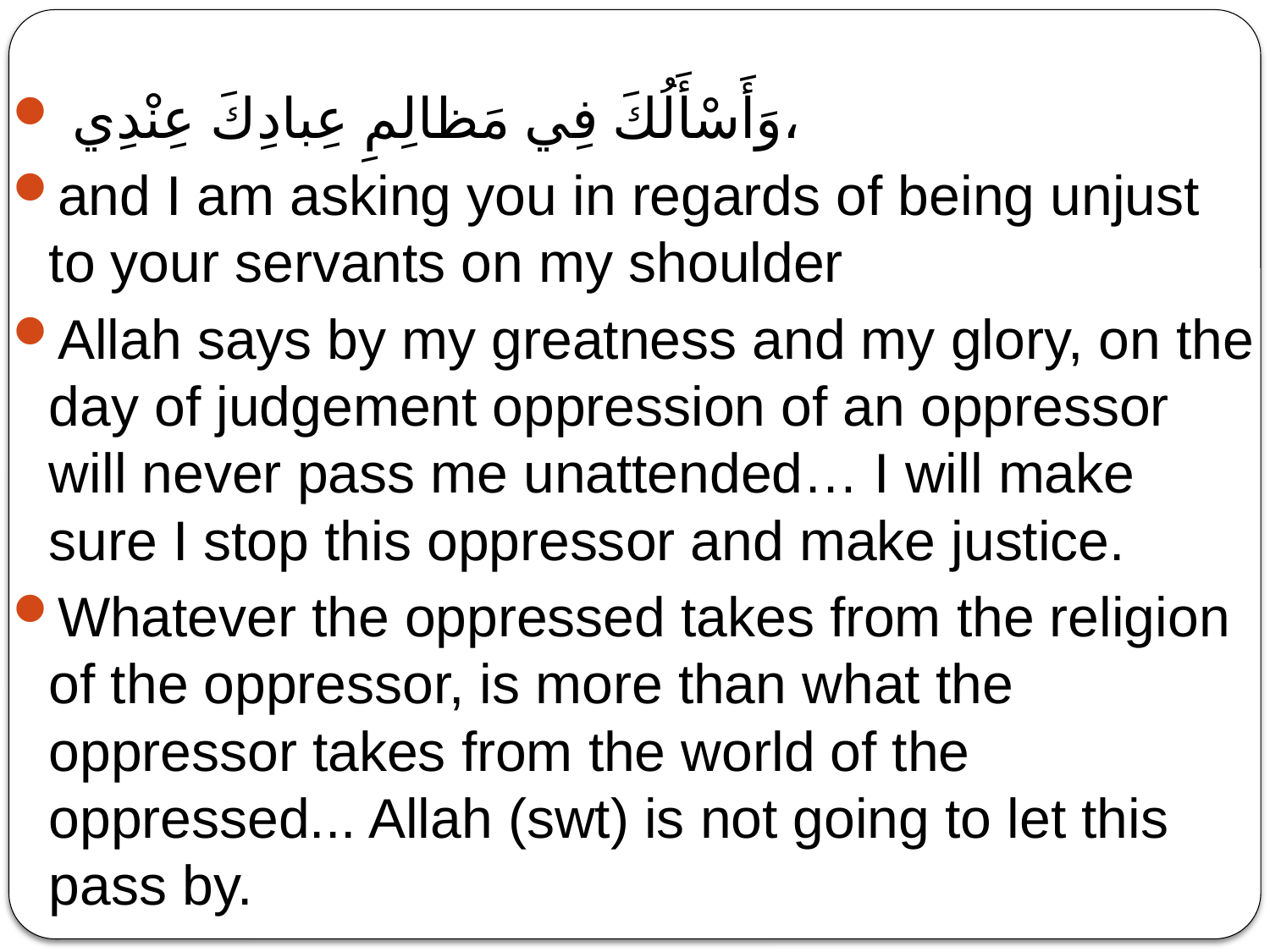

وَأَسْأَلُكَ فِي مَظالِمِ عِبادِكَ عِنْدِي،
and I am asking you in regards of being unjust to your servants on my shoulder
Allah says by my greatness and my glory, on the day of judgement oppression of an oppressor will never pass me unattended… I will make sure I stop this oppressor and make justice.
Whatever the oppressed takes from the religion of the oppressor, is more than what the oppressor takes from the world of the oppressed... Allah (swt) is not going to let this pass by.